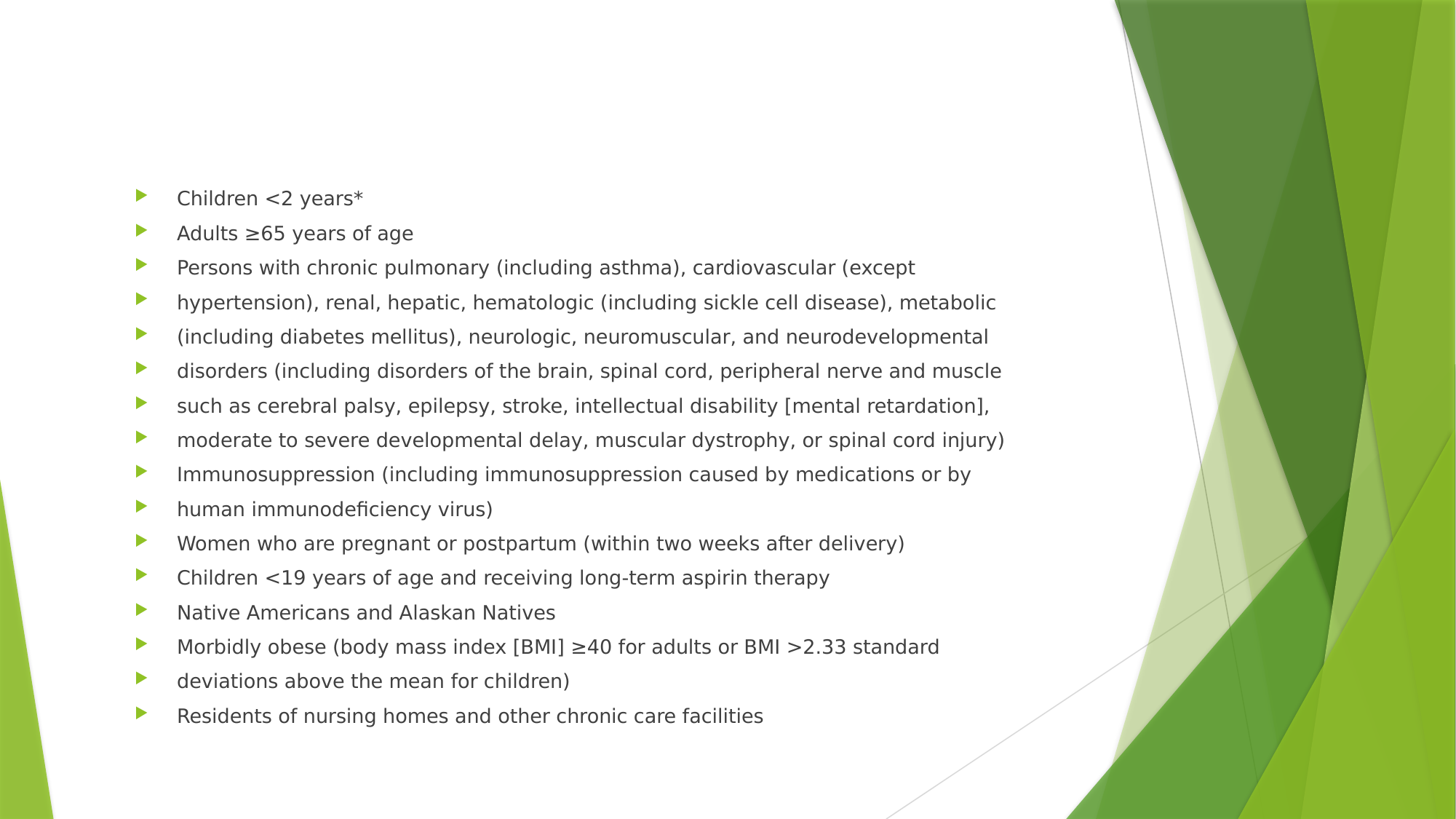

#
Children <2 years*
Adults ≥65 years of age
Persons with chronic pulmonary (including asthma), cardiovascular (except
hypertension), renal, hepatic, hematologic (including sickle cell disease), metabolic
(including diabetes mellitus), neurologic, neuromuscular, and neurodevelopmental
disorders (including disorders of the brain, spinal cord, peripheral nerve and muscle
such as cerebral palsy, epilepsy, stroke, intellectual disability [mental retardation],
moderate to severe developmental delay, muscular dystrophy, or spinal cord injury)
Immunosuppression (including immunosuppression caused by medications or by
human immunodeficiency virus)
Women who are pregnant or postpartum (within two weeks after delivery)
Children <19 years of age and receiving long-term aspirin therapy
Native Americans and Alaskan Natives
Morbidly obese (body mass index [BMI] ≥40 for adults or BMI >2.33 standard
deviations above the mean for children)
Residents of nursing homes and other chronic care facilities